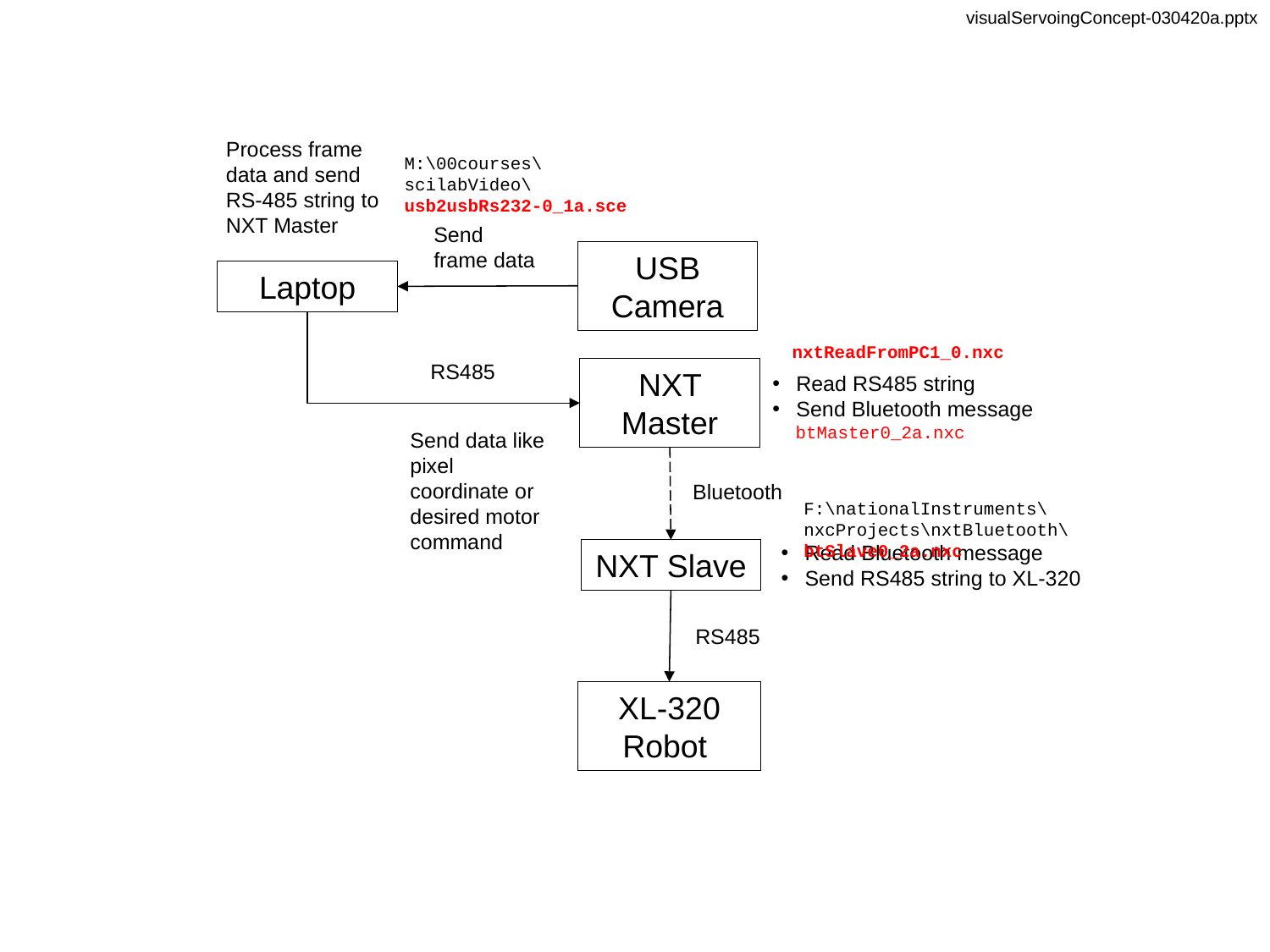

visualServoingConcept-030420a.pptx
Process frame data and send RS-485 string to NXT Master
M:\00courses\scilabVideo\usb2usbRs232-0_1a.sce
Send frame data
USB Camera
Laptop
nxtReadFromPC1_0.nxc
RS485
NXT Master
Read RS485 string
Send Bluetooth message
btMaster0_2a.nxc
Send data like pixel coordinate or desired motor command
Bluetooth
F:\nationalInstruments\nxcProjects\nxtBluetooth\btSlave0_2a.nxc
Read Bluetooth message
Send RS485 string to XL-320
NXT Slave
RS485
XL-320 Robot